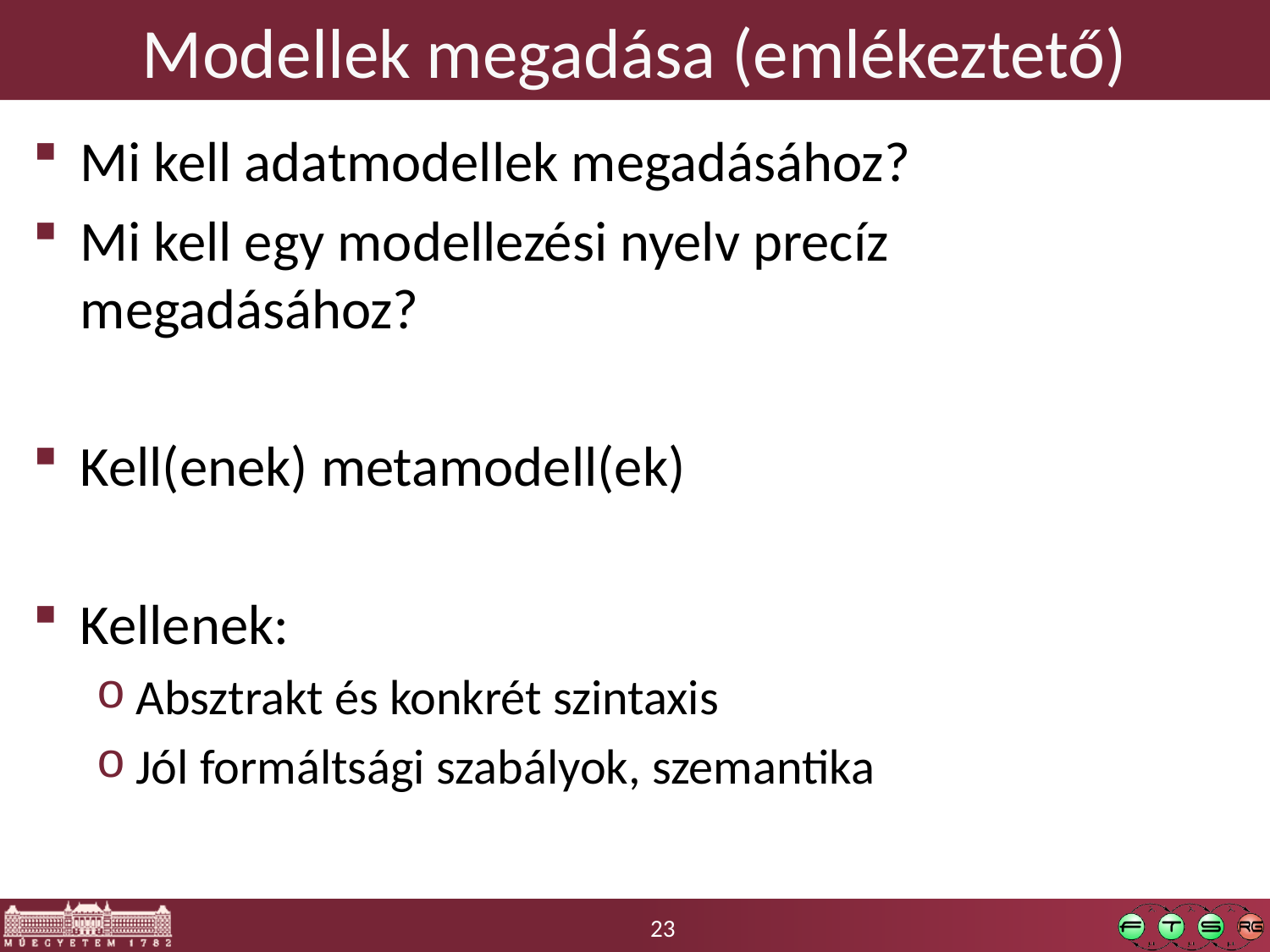

# Modellek megadása (emlékeztető)
Mi kell adatmodellek megadásához?
Mi kell egy modellezési nyelv precíz megadásához?

Kell(enek) metamodell(ek)

Kellenek:
Absztrakt és konkrét szintaxis
Jól formáltsági szabályok, szemantika